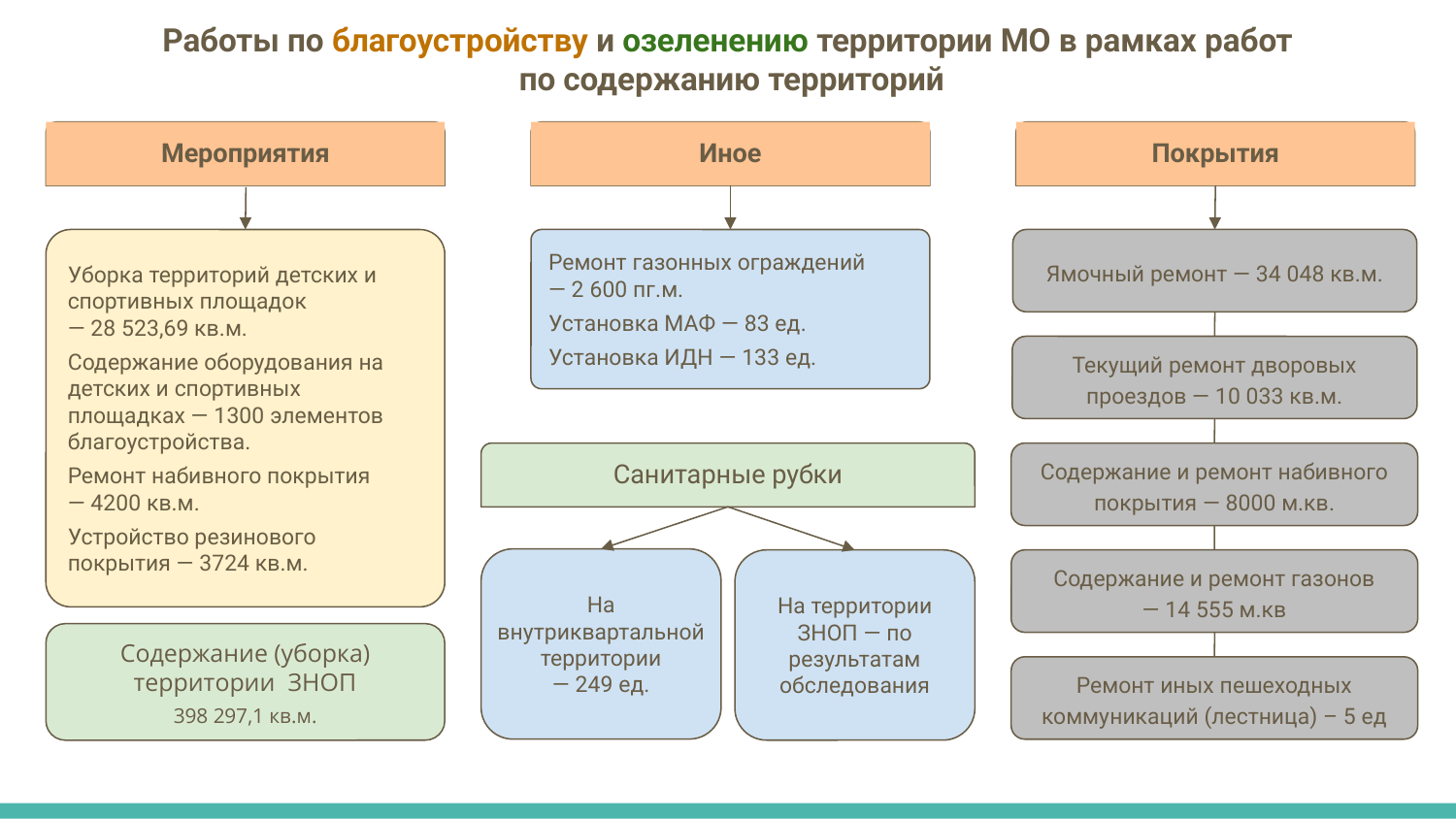

Работы по благоустройству и озеленению территории МО в рамках работ
 по содержанию территорий

Мероприятия
Иное
Покрытия
Ямочный ремонт — 34 048 кв.м.
Ремонт газонных ограждений
— 2 600 пг.м.
Установка МАФ — 83 ед.
Установка ИДН — 133 ед.
Уборка территорий детских и спортивных площадок
— 28 523,69 кв.м.
Содержание оборудования на детских и спортивных площадках — 1300 элементов благоустройства.
Ремонт набивного покрытия
— 4200 кв.м.
Устройство резинового покрытия — 3724 кв.м.
Текущий ремонт дворовых проездов — 10 033 кв.м.

Санитарные рубки
Содержание и ремонт набивного покрытия — 8000 м.кв.

На внутриквартальной территории
— 249 ед.

На территории ЗНОП — по результатам обследования
Содержание и ремонт газонов
— 14 555 м.кв

Содержание (уборка) территории  ЗНОП

398 297,1 кв.м.
Ремонт иных пешеходных коммуникаций (лестница) – 5 ед